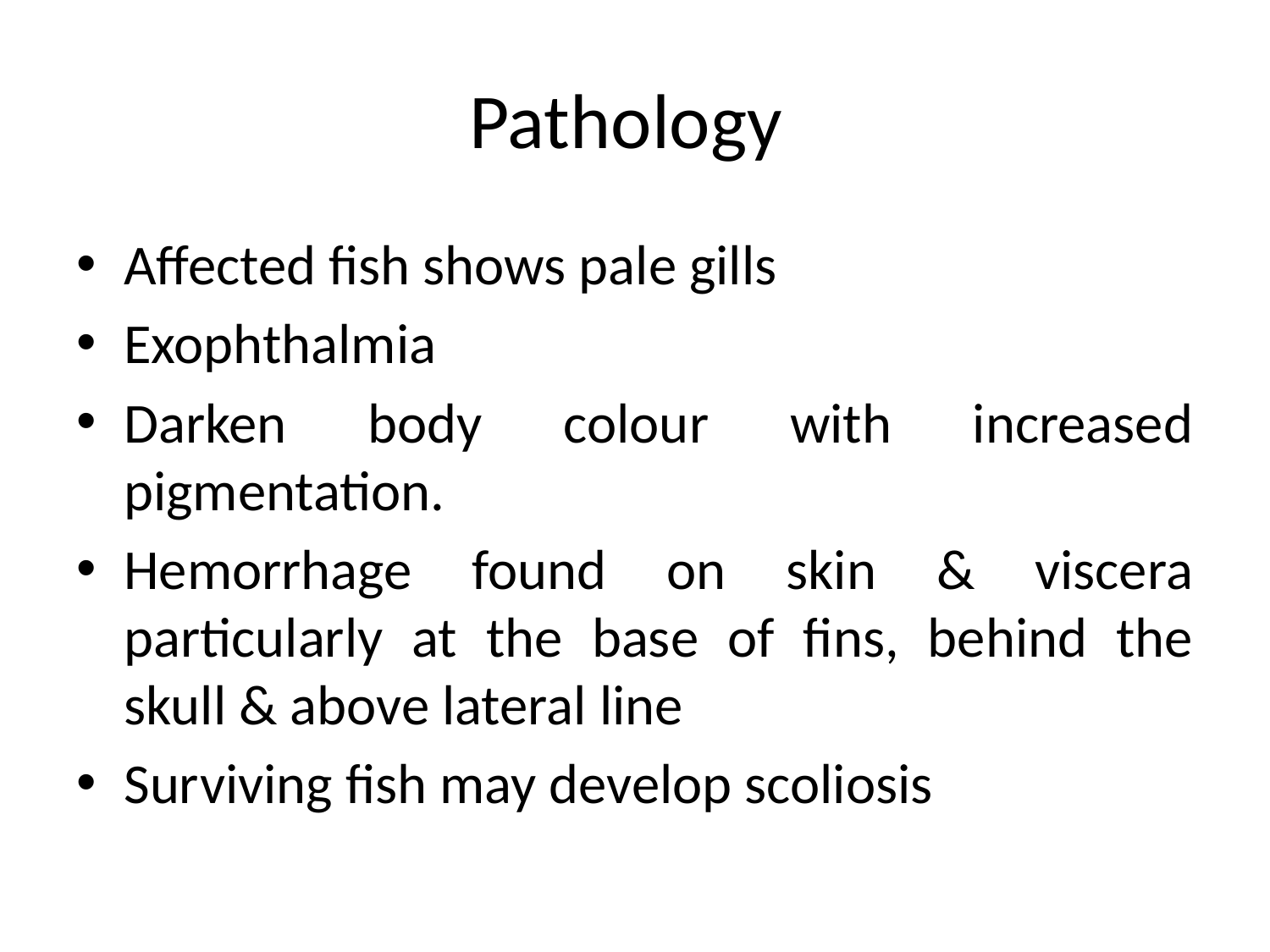

# Pathology
Affected fish shows pale gills
Exophthalmia
Darken body colour with increased pigmentation.
Hemorrhage found on skin & viscera particularly at the base of fins, behind the skull & above lateral line
Surviving fish may develop scoliosis